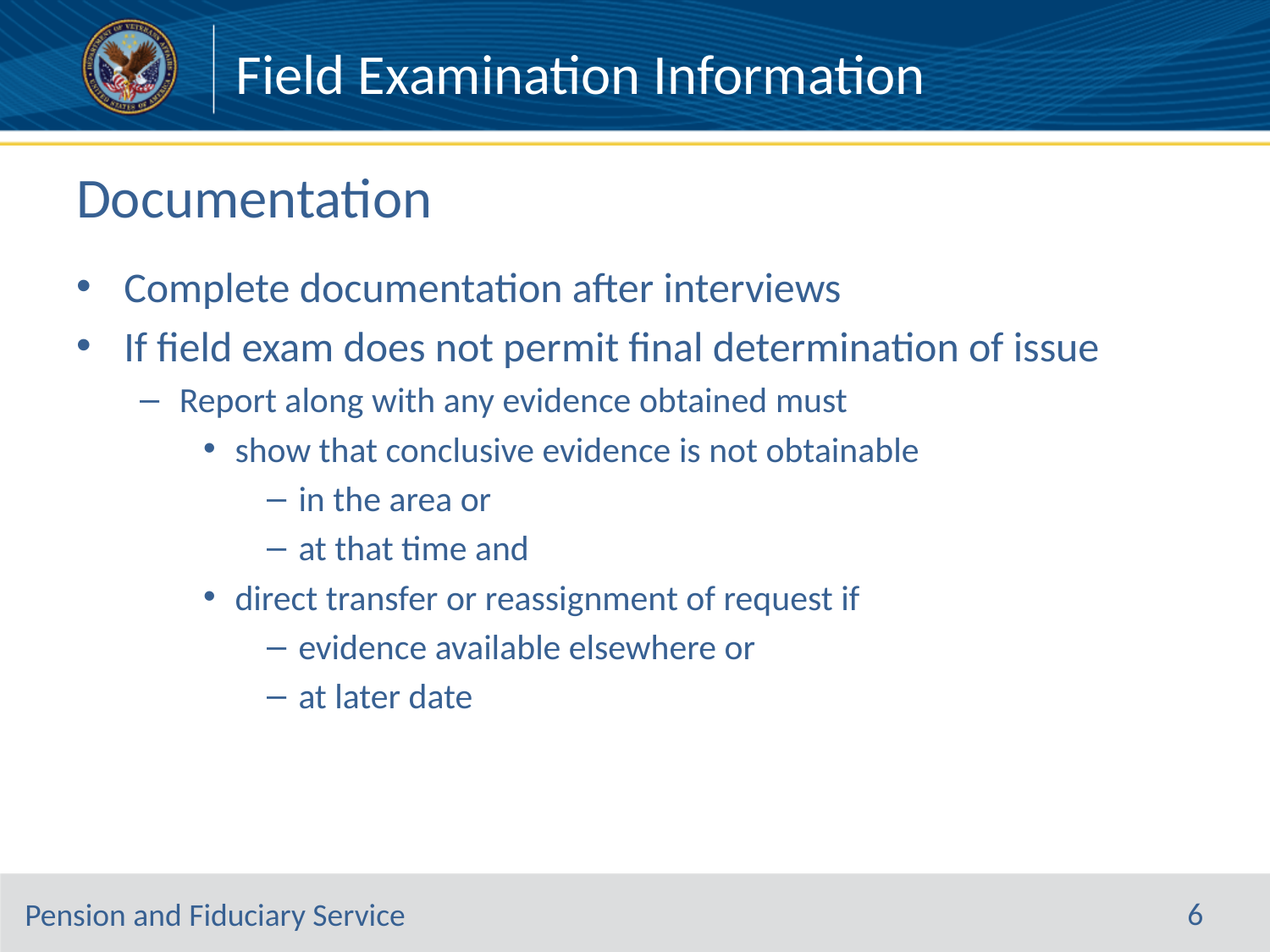

# Documentation
Complete documentation after interviews
If field exam does not permit final determination of issue
Report along with any evidence obtained must
show that conclusive evidence is not obtainable
in the area or
at that time and
direct transfer or reassignment of request if
evidence available elsewhere or
at later date